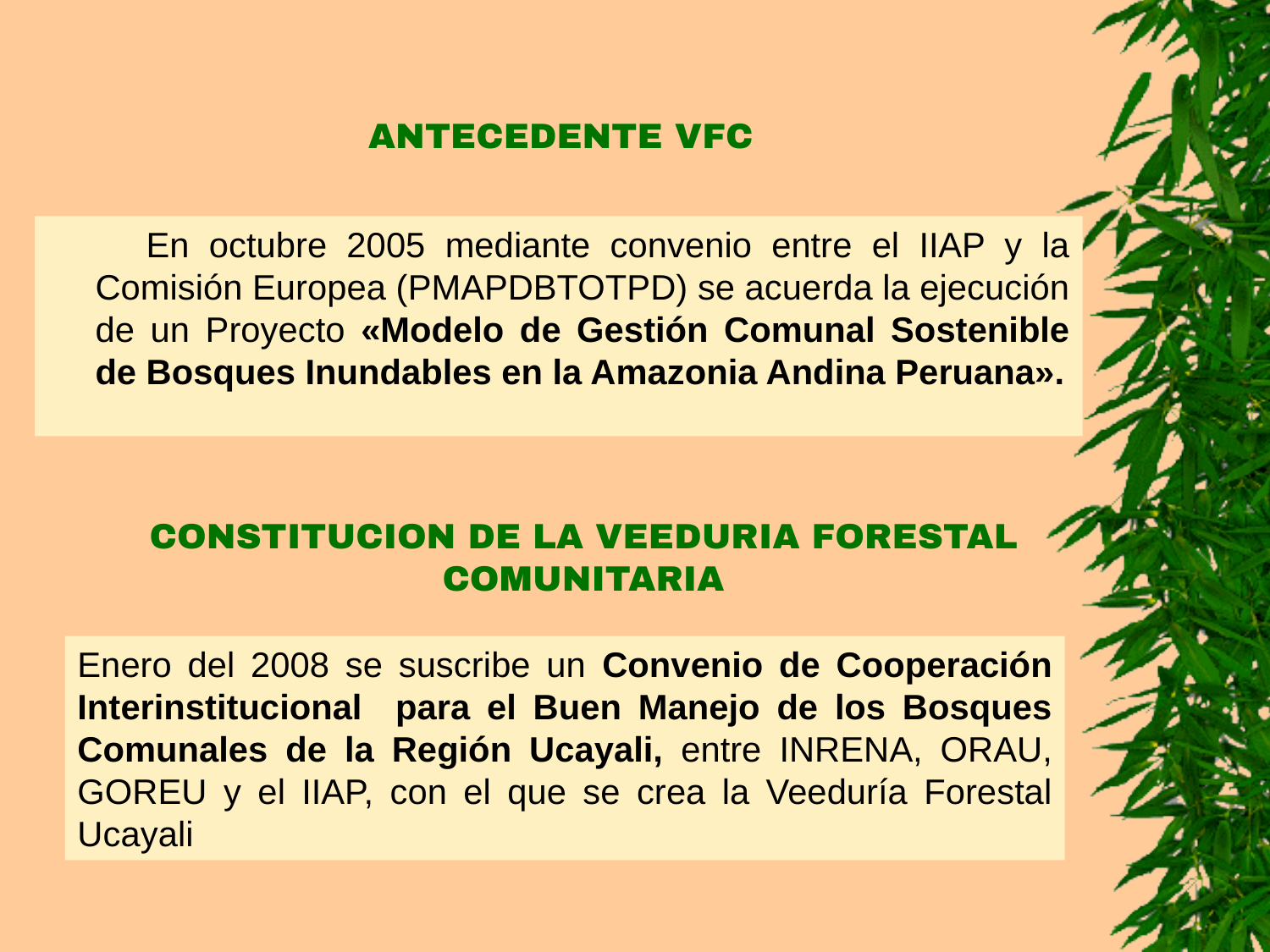

# ANTECEDENTE VFC
     En octubre 2005 mediante convenio entre el IIAP y la Comisión Europea (PMAPDBTOTPD) se acuerda la ejecución de un Proyecto «Modelo de Gestión Comunal Sostenible de Bosques Inundables en la Amazonia Andina Peruana».

CONSTITUCION DE LA VEEDURIA FORESTAL COMUNITARIA
Enero del 2008 se suscribe un Convenio de Cooperación Interinstitucional  para el Buen Manejo de los Bosques Comunales de la Región Ucayali, entre INRENA, ORAU, GOREU y el IIAP, con el que se crea la Veeduría Forestal Ucayali